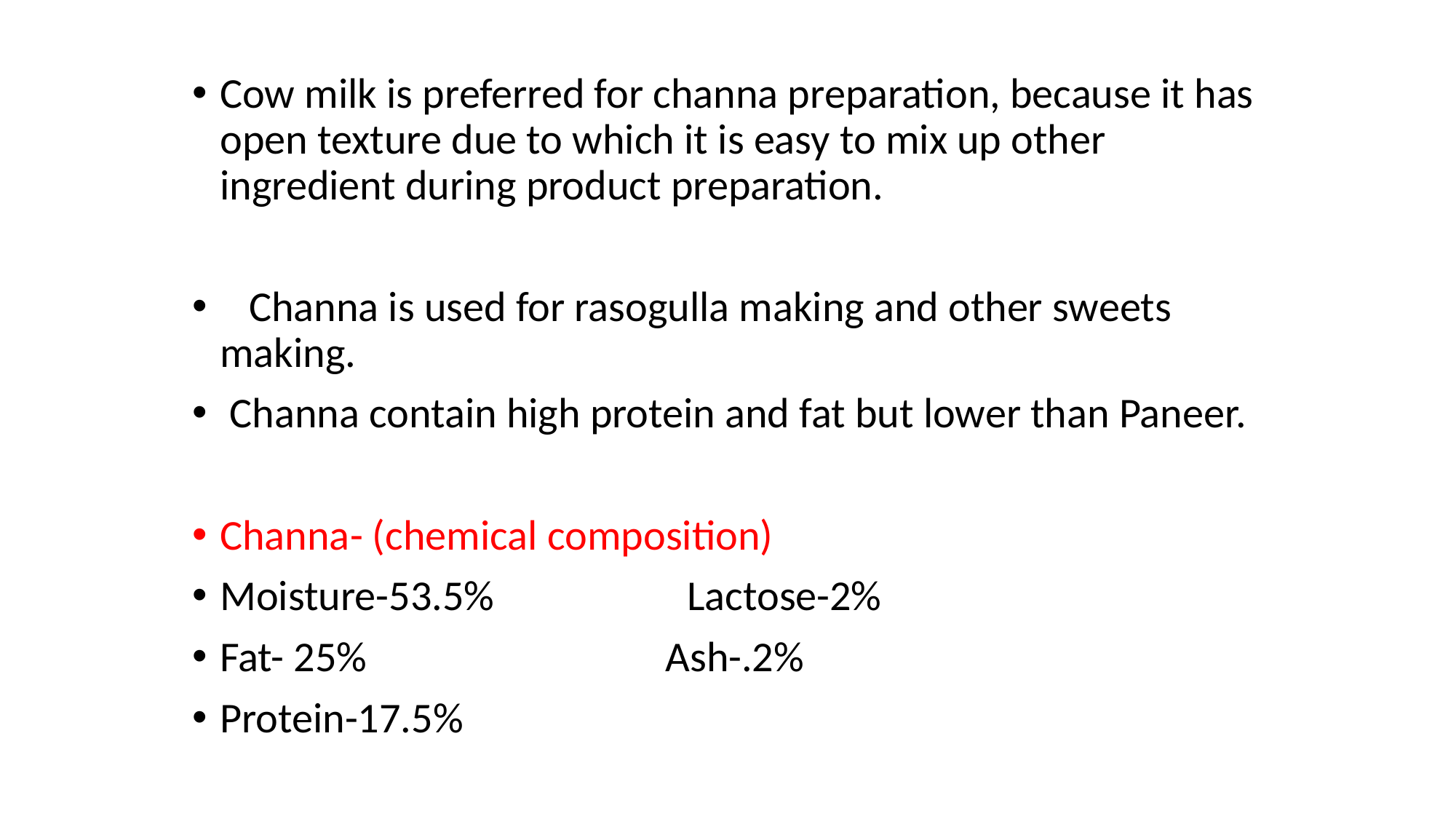

Cow milk is preferred for channa preparation, because it has open texture due to which it is easy to mix up other ingredient during product preparation.

   Channa is used for rasogulla making and other sweets making.
 Channa contain high protein and fat but lower than Paneer.

Channa- (chemical composition)
Moisture-53.5%                    Lactose-2%
Fat- 25%                               Ash-.2%
Protein-17.5%

#